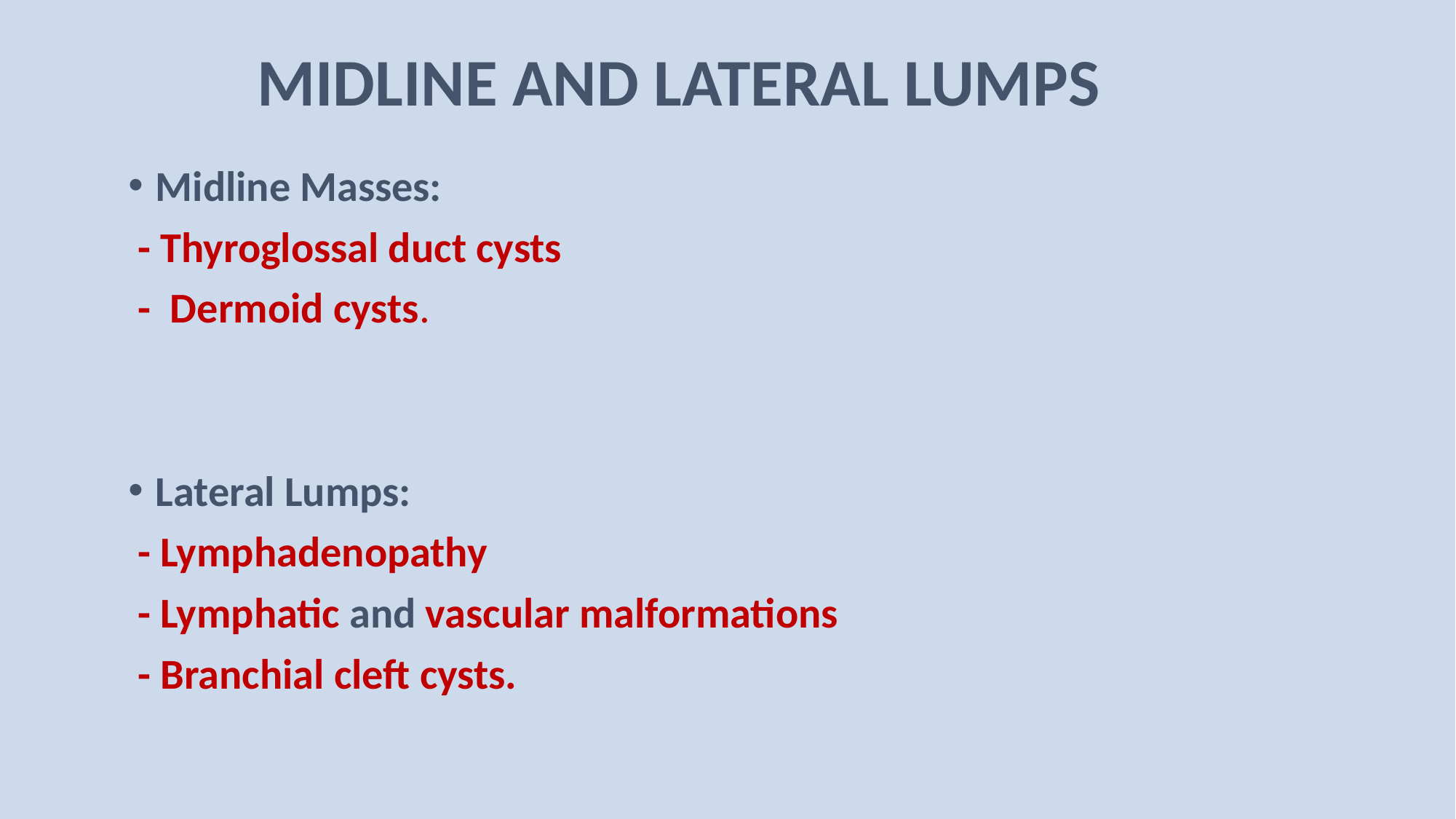

# MIDLINE AND LATERAL LUMPS
Midline Masses:
 - Thyroglossal duct cysts
 -  Dermoid cysts.

Lateral Lumps:
 - Lymphadenopathy
 - Lymphatic and vascular malformations
 - Branchial cleft cysts.